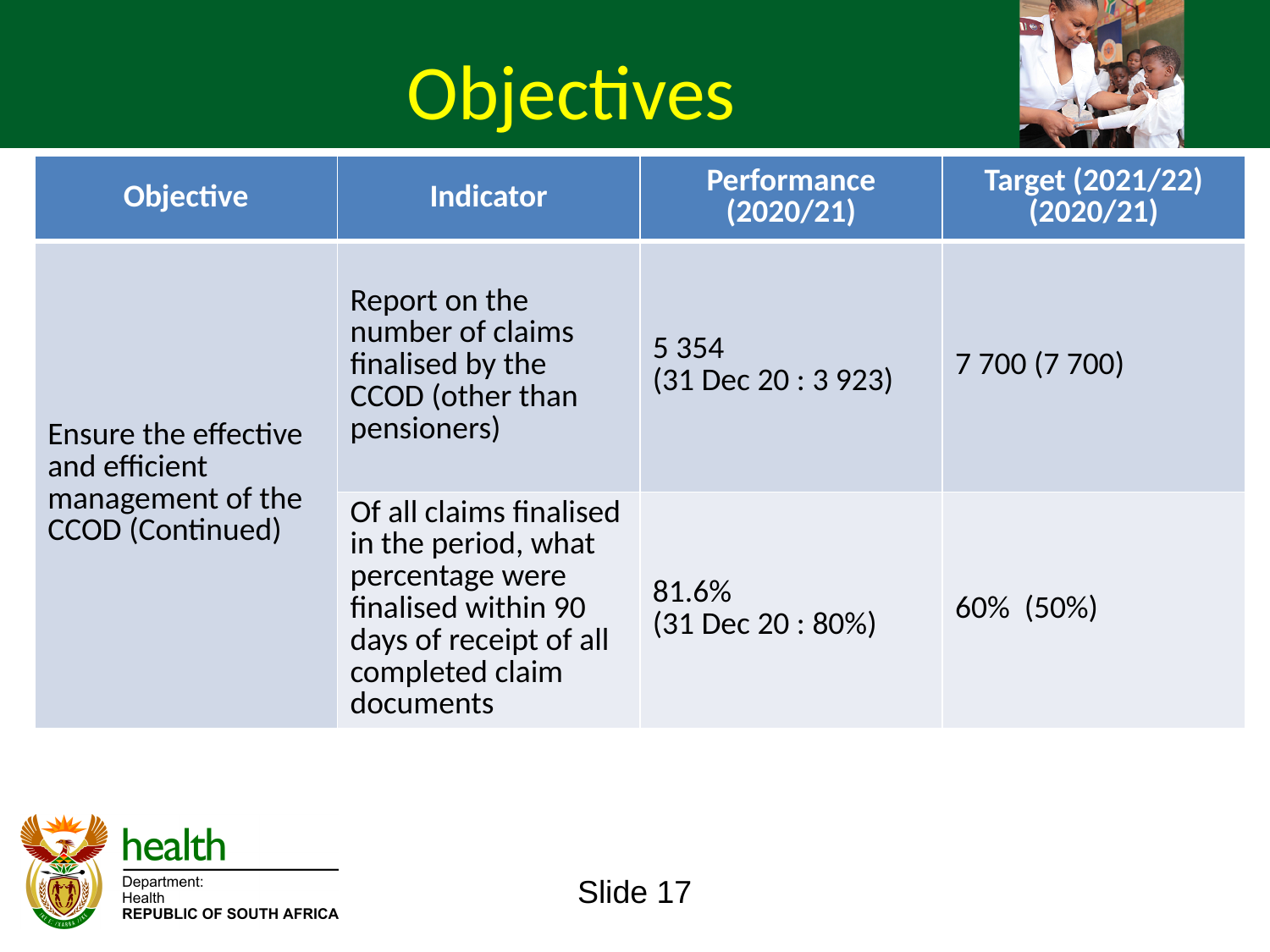

Objectives
| Objective | Indicator | Performance (2020/21) | Target (2021/22) (2020/21) |
| --- | --- | --- | --- |
| Ensure the effective and efficient management of the CCOD (Continued) | Report on the number of claims finalised by the CCOD (other than pensioners) | 5 354 (31 Dec 20 : 3 923) | 7 700 (7 700) |
|  | Of all claims finalised in the period, what percentage were finalised within 90 days of receipt of all completed claim documents | 81.6% (31 Dec 20 : 80%) | 60% (50%) |